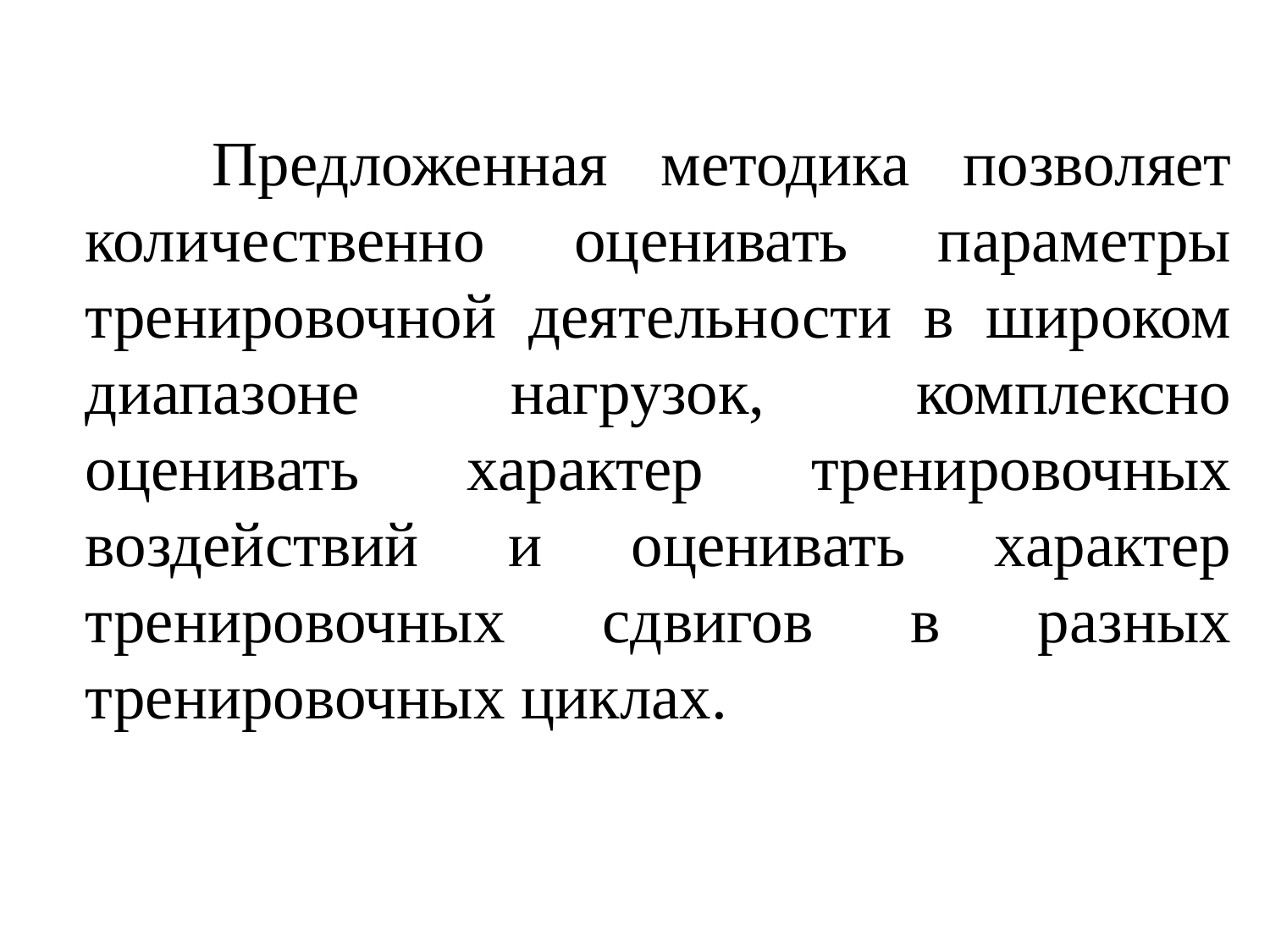

Предложенная методика позволяет количественно оценивать параметры тренировочной деятельности в широком диапазоне нагрузок, комплексно оценивать характер тренировочных воздействий и оценивать характер тренировочных сдвигов в разных тренировочных циклах.